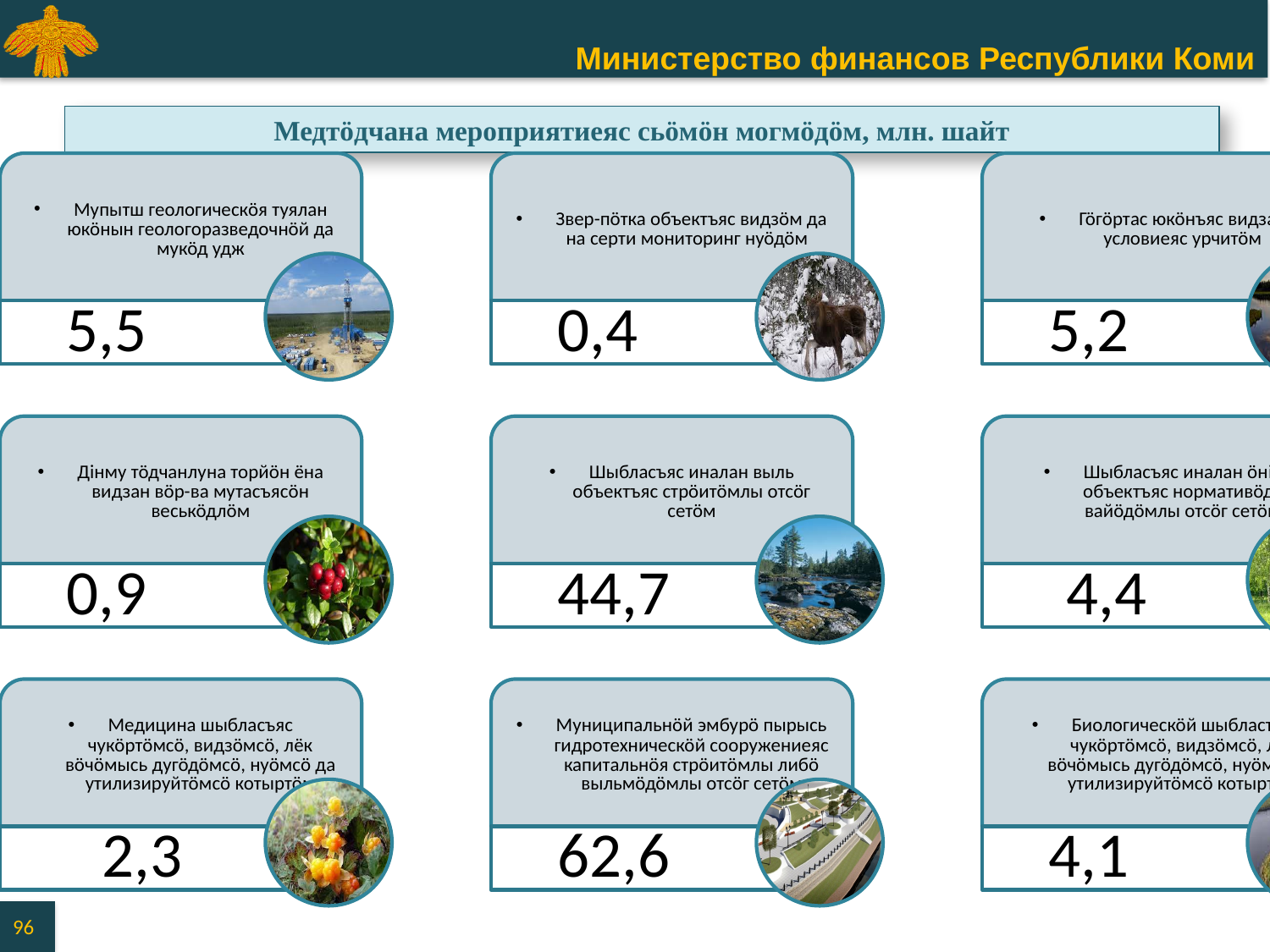

Медтӧдчана мероприятиеяс сьӧмӧн могмӧдӧм, млн. шайт
   5,5
   0,4
   5,2
Мупытш геологическӧя туялан юкӧнын геологоразведочнӧй да мукӧд удж
   4,1
   0,9
   44,7
    4,4
     2,3
Медицина шыбласъяс чукӧртӧмсӧ, видзӧмсӧ, лёк вӧчӧмысь дугӧдӧмсӧ, нуӧмсӧ да утилизируйтӧмсӧ котыртӧм
   62,6
Муниципальнӧй эмбурӧ пырысь гидротехническӧй сооружениеяс капитальнӧя стрӧитӧмлы либӧ выльмӧдӧмлы отсӧг сетӧм
Звер-пӧтка объектъяс видзӧм да на серти мониторинг нуӧдӧм
Дiнму тӧдчанлуна торйӧн ёна видзан вӧр-ва мутасъясӧн веськӧдлӧм
Шыбласъяс иналан выль объектъяс стрӧитӧмлы отсӧг сетӧм
96